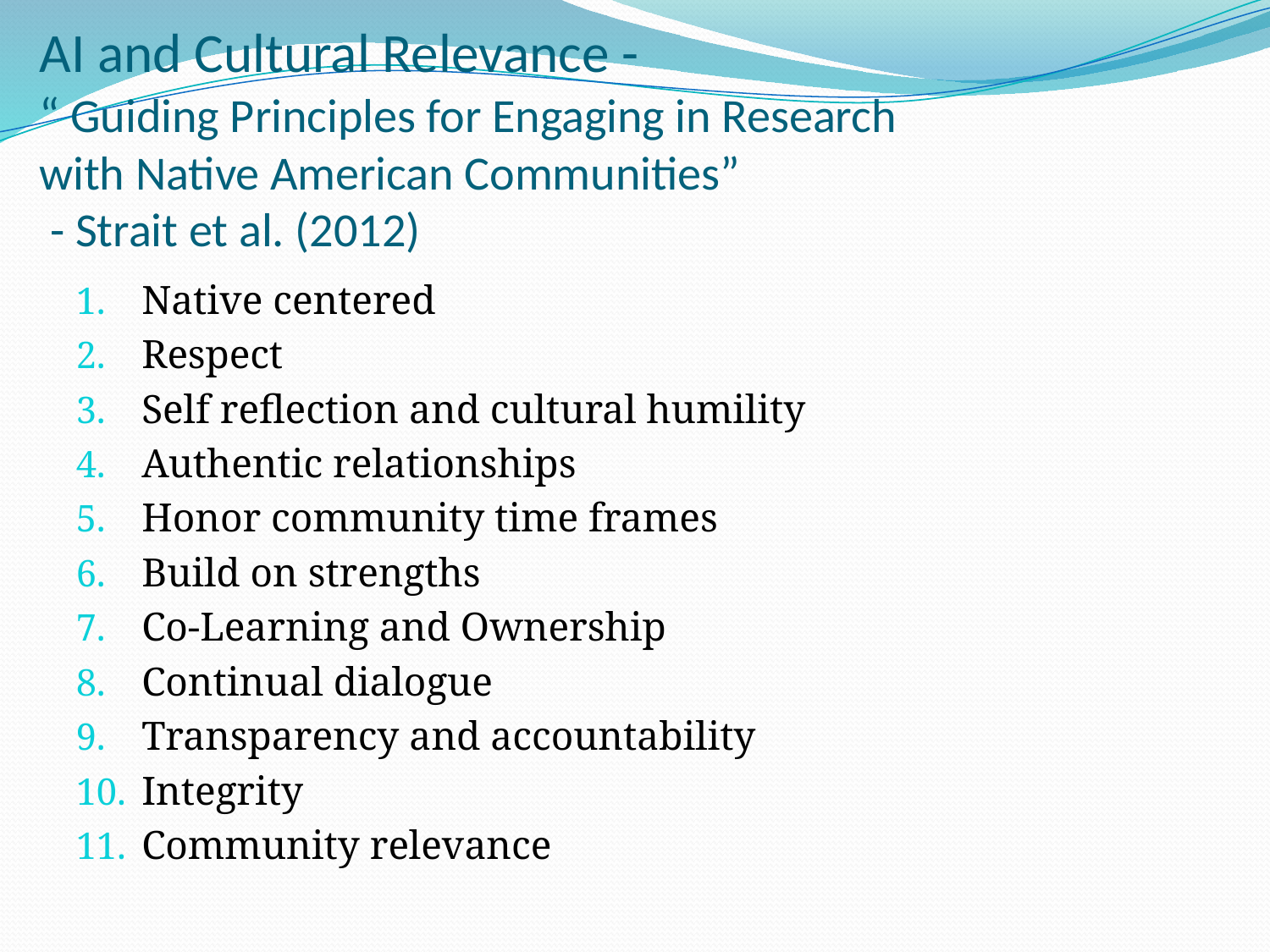

# AI and Cultural Relevance - “ Guiding Principles for Engaging in Research with Native American Communities” - Strait et al. (2012)
Native centered
Respect
Self reflection and cultural humility
Authentic relationships
Honor community time frames
Build on strengths
Co-Learning and Ownership
Continual dialogue
Transparency and accountability
Integrity
Community relevance